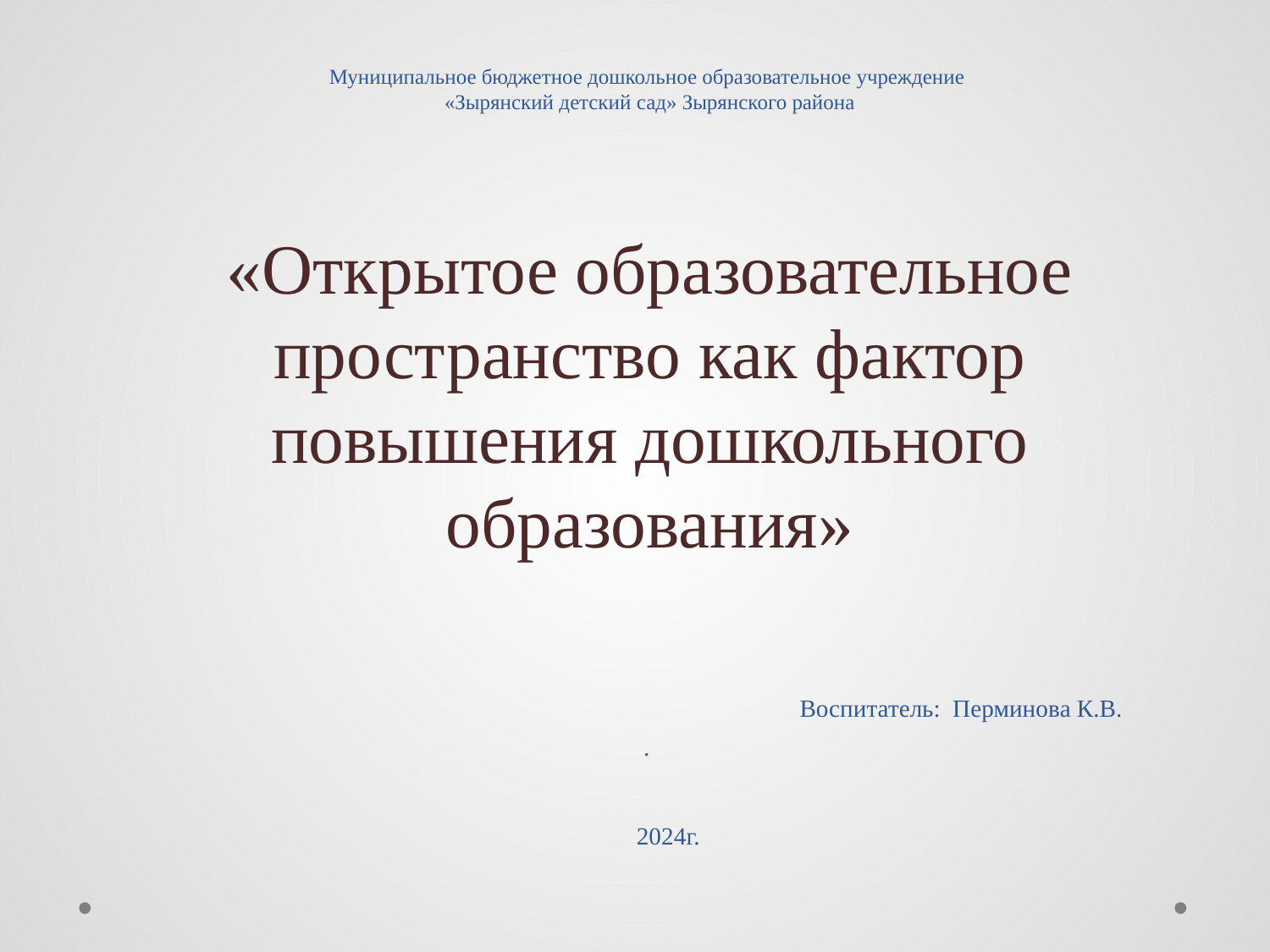

# Муниципальное бюджетное дошкольное образовательное учреждение «Зырянский детский сад» Зырянского района   «Открытое образовательное пространство как фактор повышения дошкольного образования» Воспитатель:  Перминова К.В. .   2024г.